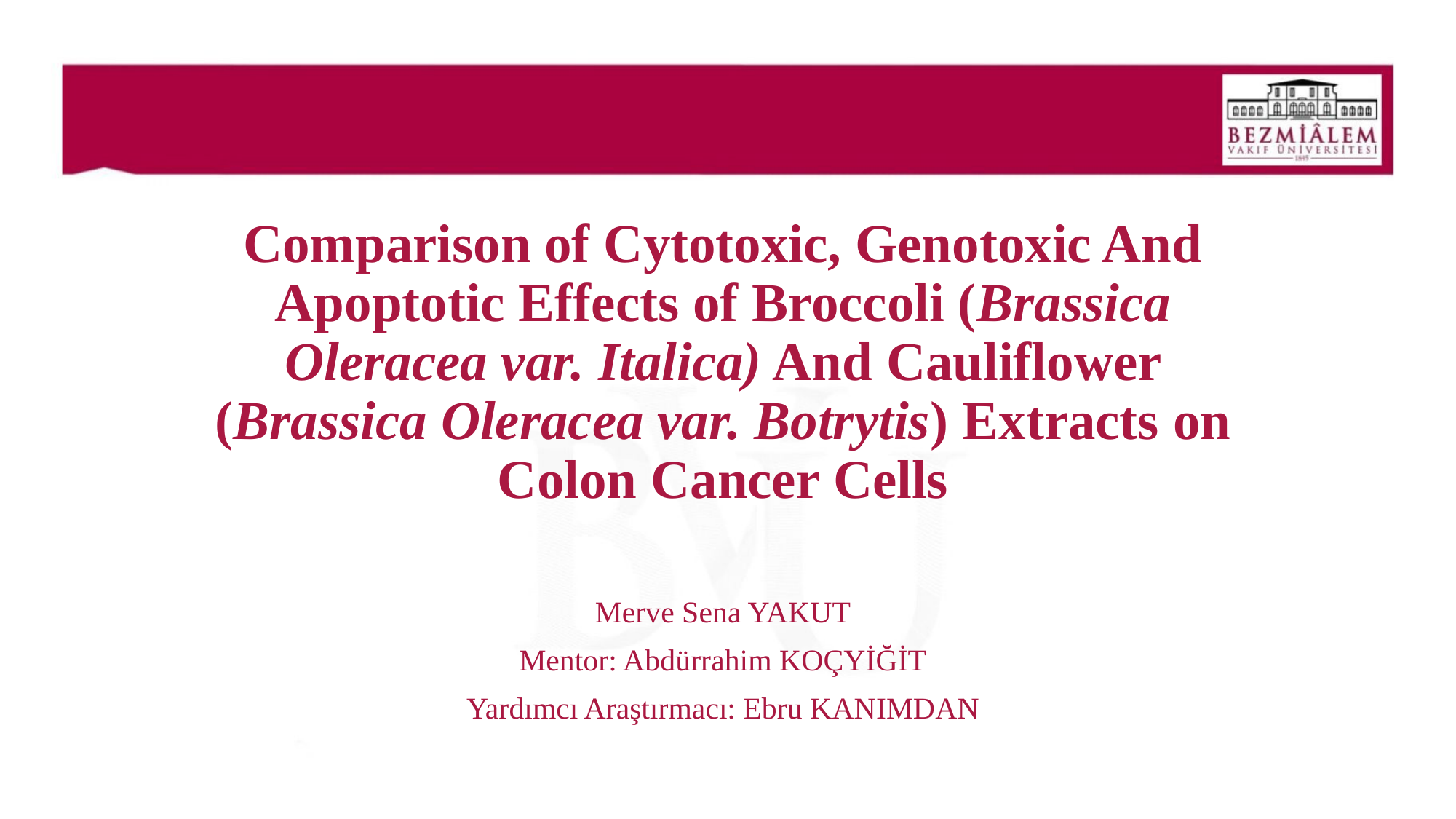

# Comparison of Cytotoxic, Genotoxic And Apoptotic Effects of Broccoli (Brassica Oleracea var. Italica) And Cauliflower (Brassica Oleracea var. Botrytis) Extracts on Colon Cancer Cells
Merve Sena YAKUT
Mentor: Abdürrahim KOÇYİĞİT
Yardımcı Araştırmacı: Ebru KANIMDAN